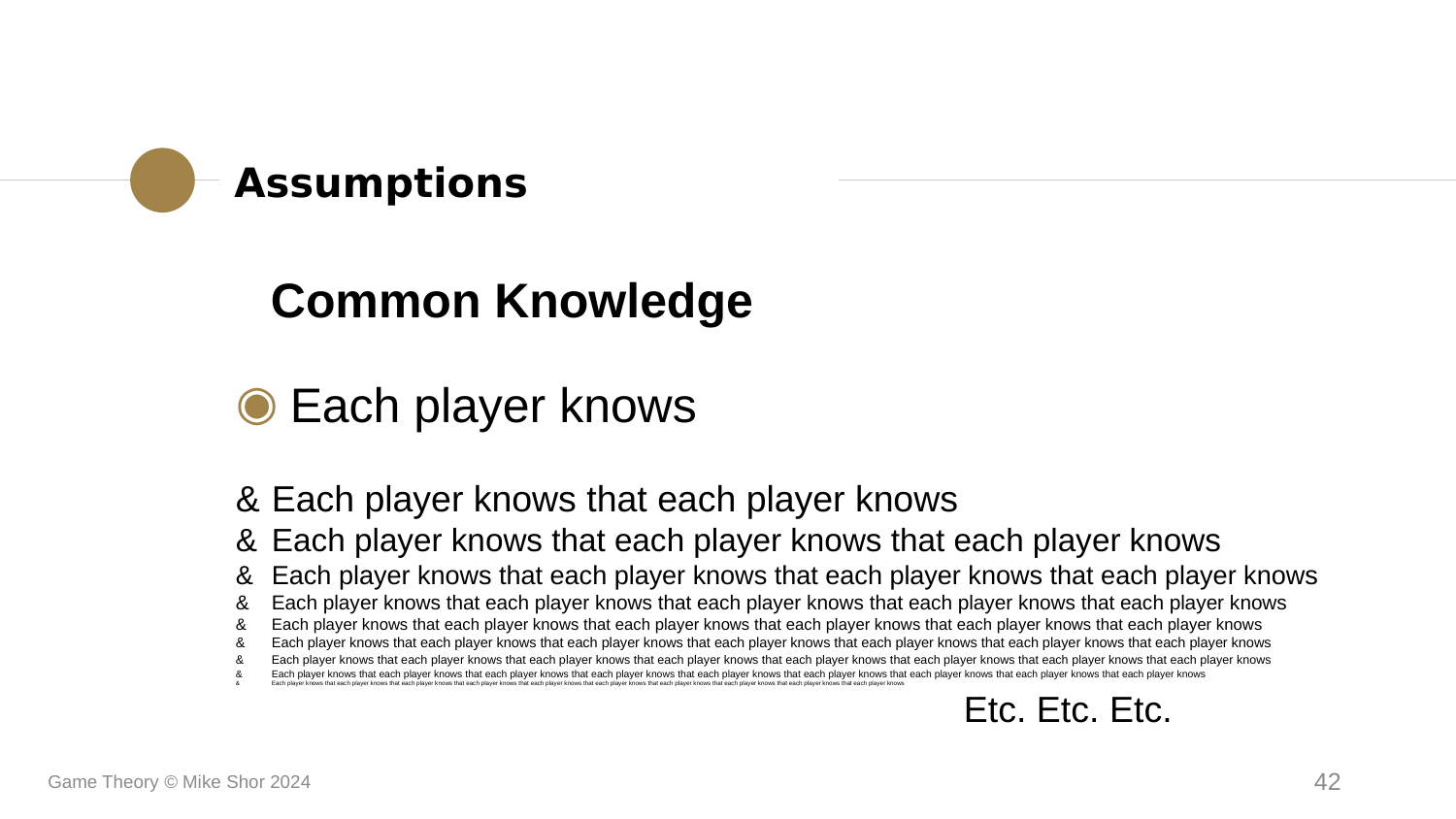

Assumptions
Common Knowledge

Each player knows

&	Each player knows that each player knows
&	Each player knows that each player knows that each player knows
&	Each player knows that each player knows that each player knows that each player knows
&	Each player knows that each player knows that each player knows that each player knows that each player knows
&	Each player knows that each player knows that each player knows that each player knows that each player knows that each player knows
&	Each player knows that each player knows that each player knows that each player knows that each player knows that each player knows that each player knows
&	Each player knows that each player knows that each player knows that each player knows that each player knows that each player knows that each player knows that each player knows
&	Each player knows that each player knows that each player knows that each player knows that each player knows that each player knows that each player knows that each player knows that each player knows
&	Each player knows that each player knows that each player knows that each player knows that each player knows that each player knows that each player knows that each player knows that each player knows that each player knows
						Etc. Etc. Etc.
Game Theory © Mike Shor 2024
42